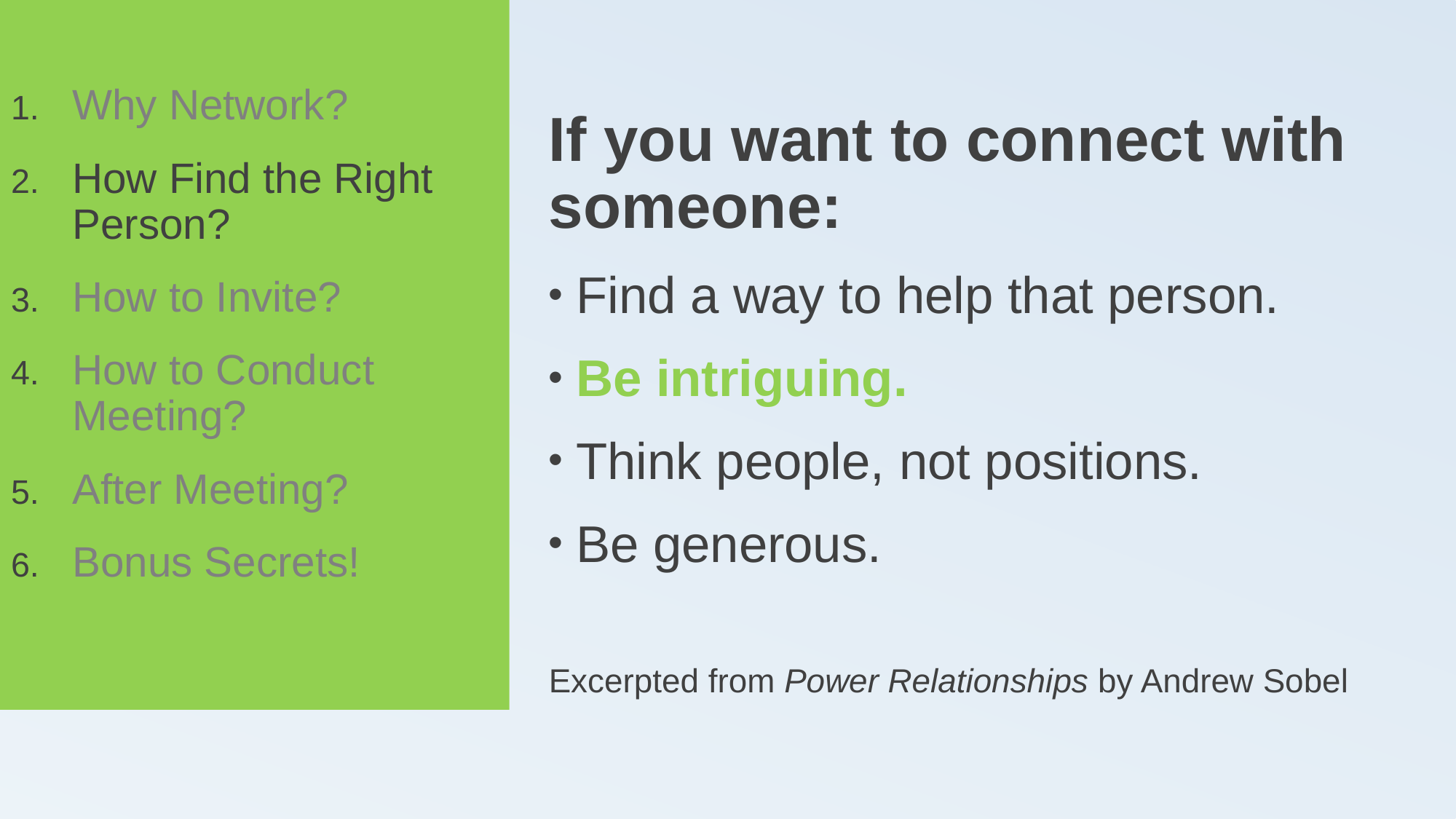

Why Network?
How Find the Right Person?
How to Invite?
How to Conduct Meeting?
After Meeting?
Bonus Secrets!

If you want to connect with someone:
Find a way to help that person.
Be intriguing.
Think people, not positions.
Be generous.

Excerpted from Power Relationships by Andrew Sobel